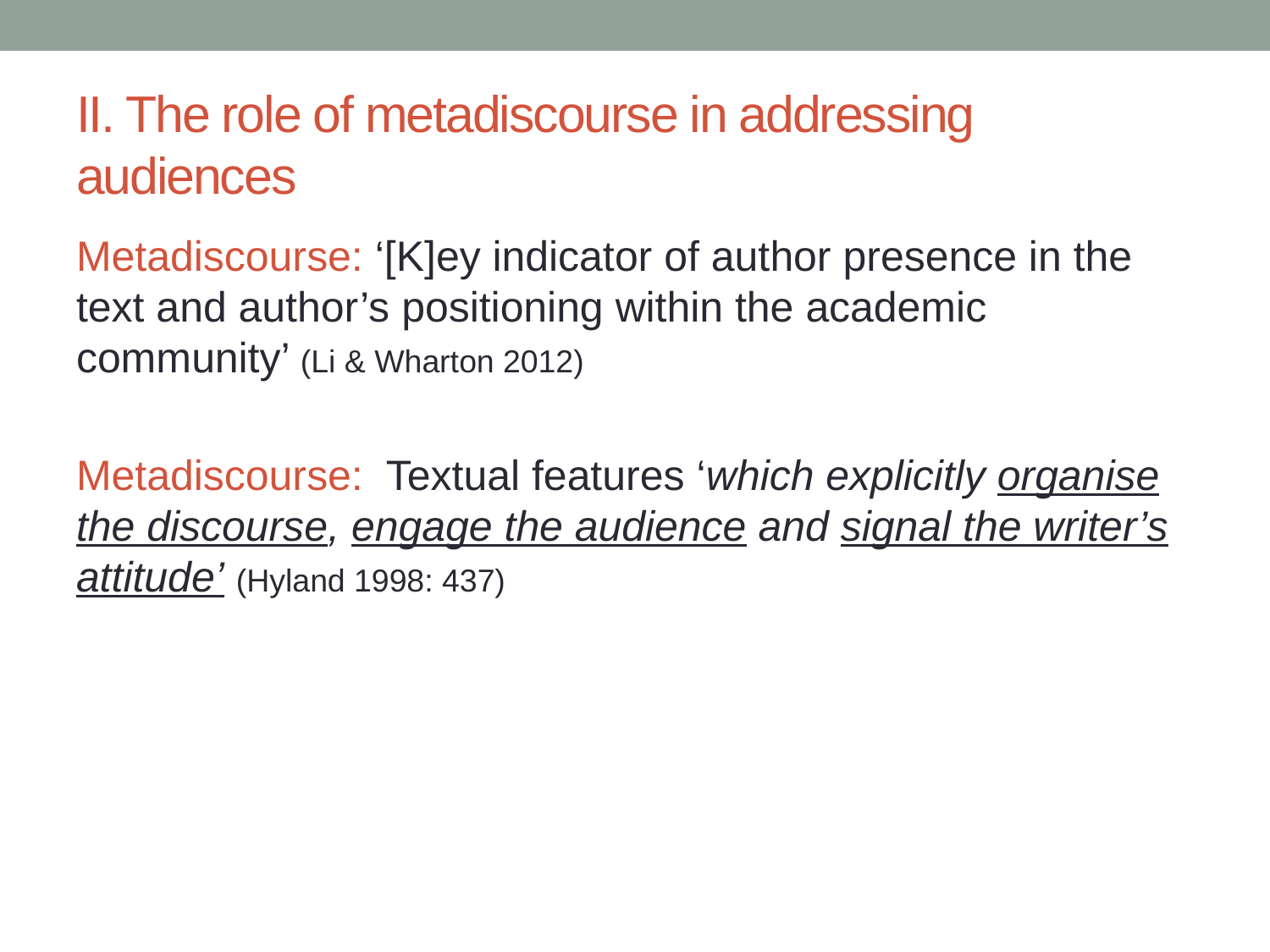

# II. The role of metadiscourse in addressing audiences
Metadiscourse: ‘[K]ey indicator of author presence in the text and author’s positioning within the academic community’ (Li & Wharton 2012)

Metadiscourse:  Textual features ‘which explicitly organise the discourse, engage the audience and signal the writer’s attitude’ (Hyland 1998: 437)